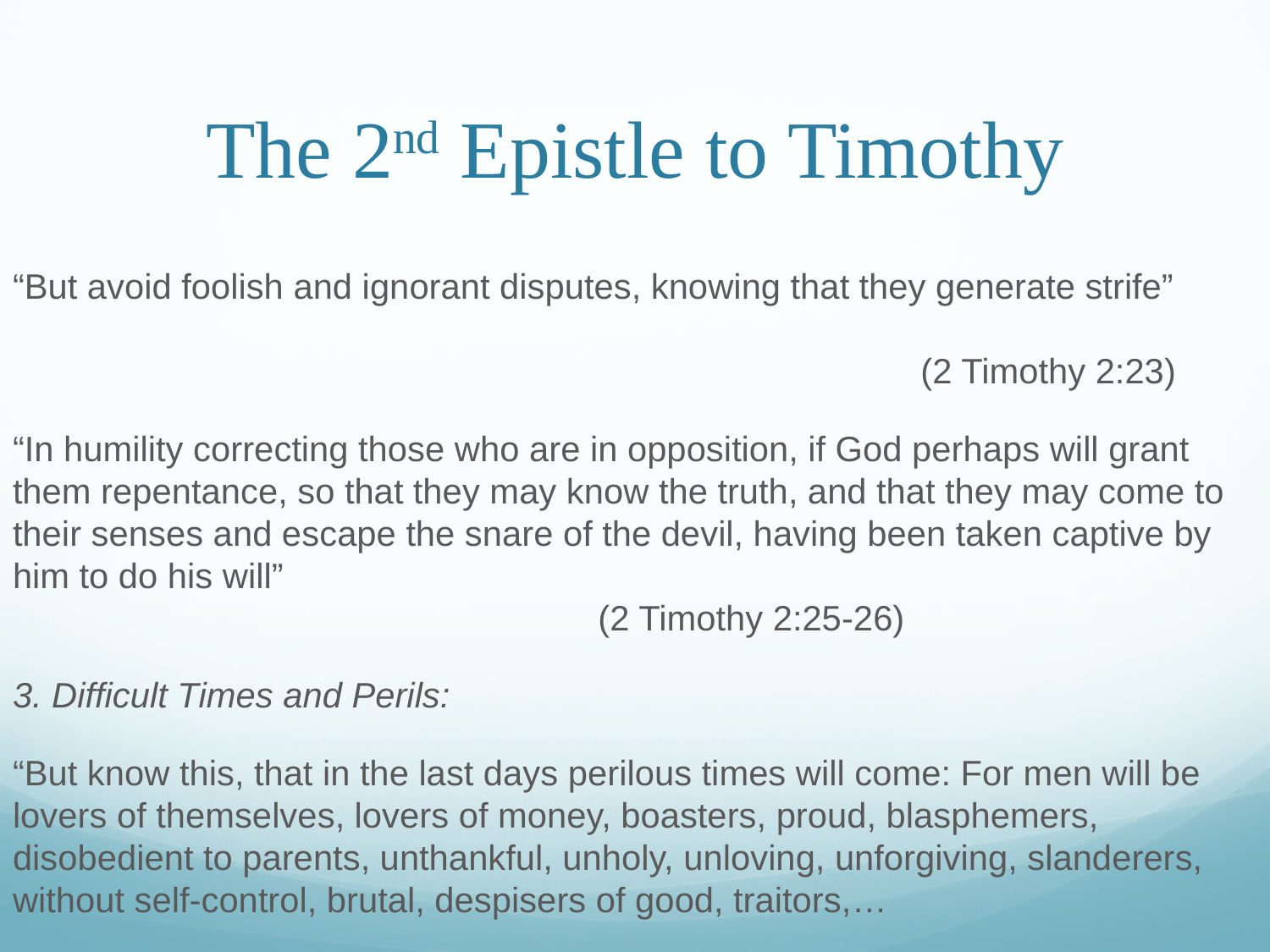

# The 2nd Epistle to Timothy
“But avoid foolish and ignorant disputes, knowing that they generate strife”															               (2 Timothy 2:23)
“In humility correcting those who are in opposition, if God perhaps will grant them repentance, so that they may know the truth, and that they may come to their senses and escape the snare of the devil, having been taken captive by him to do his will”										                     (2 Timothy 2:25-26)
3. Difficult Times and Perils:
“But know this, that in the last days perilous times will come: For men will be lovers of themselves, lovers of money, boasters, proud, blasphemers, disobedient to parents, unthankful, unholy, unloving, unforgiving, slanderers, without self-control, brutal, despisers of good, traitors,…